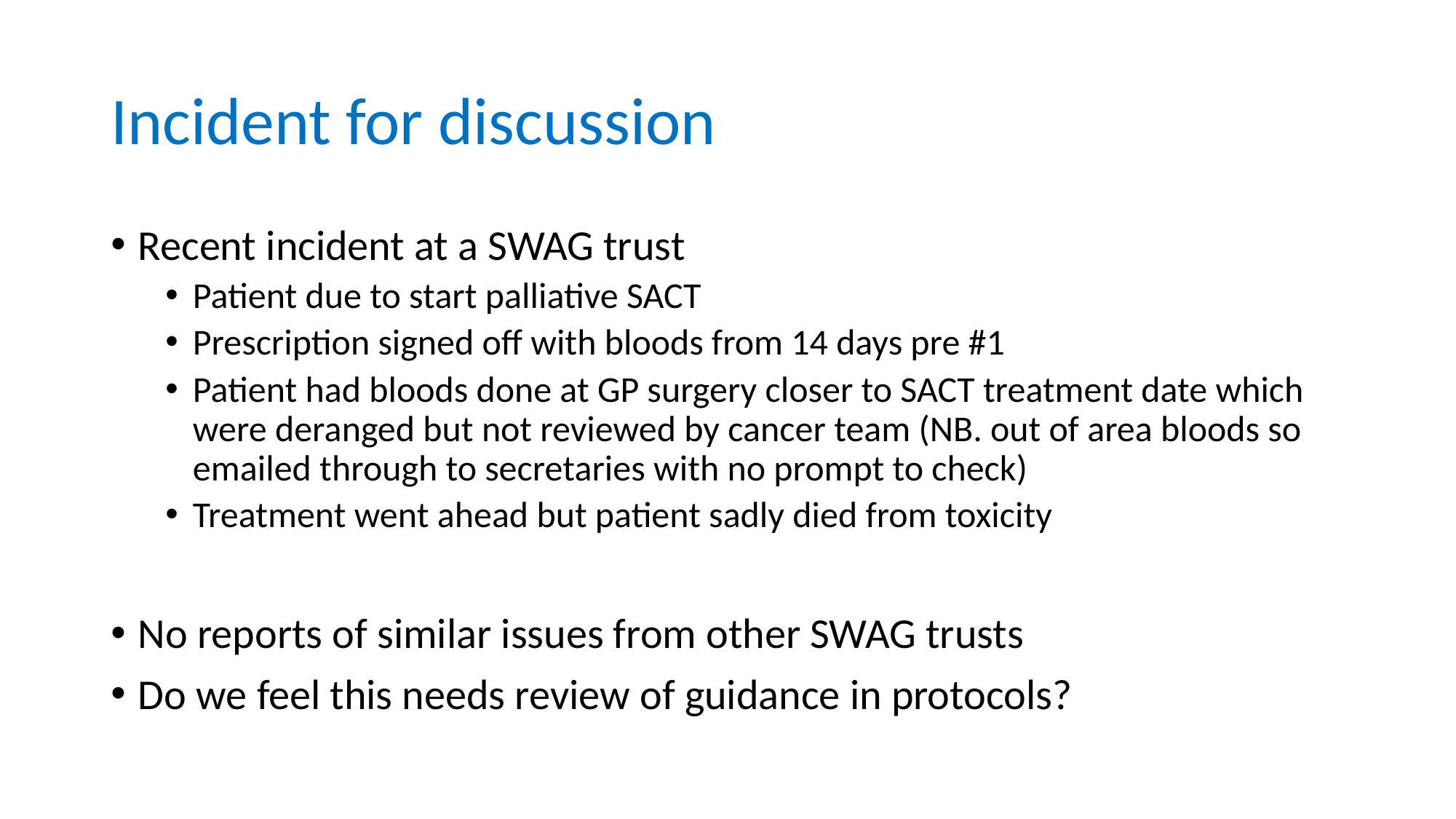

# Incident for discussion
Recent incident at a SWAG trust
Patient due to start palliative SACT
Prescription signed off with bloods from 14 days pre #1
Patient had bloods done at GP surgery closer to SACT treatment date which were deranged but not reviewed by cancer team (NB. out of area bloods so emailed through to secretaries with no prompt to check)
Treatment went ahead but patient sadly died from toxicity

No reports of similar issues from other SWAG trusts
Do we feel this needs review of guidance in protocols?